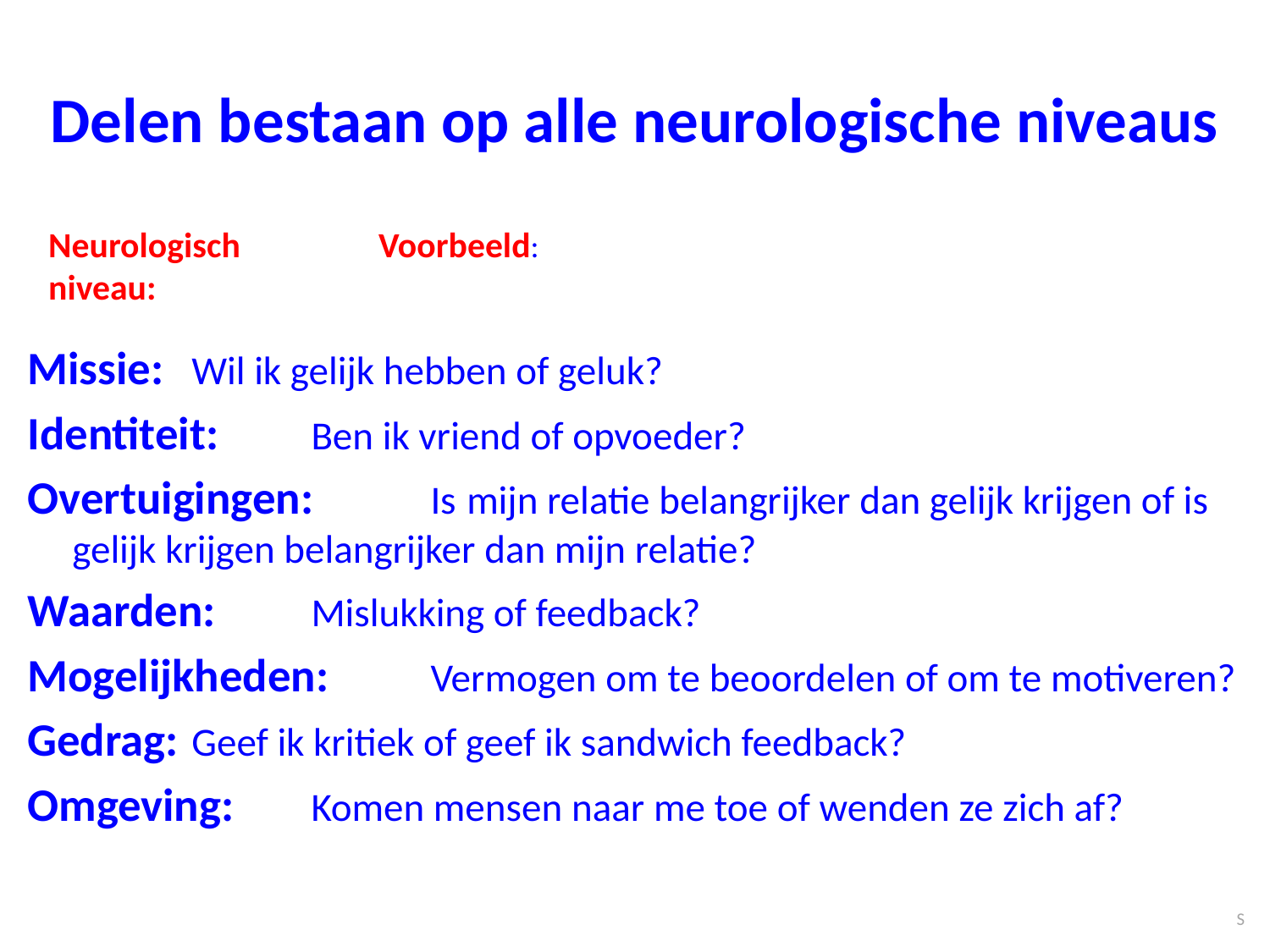

# Delen bestaan op alle neurologische niveaus
Neurologisch
niveau:
Voorbeeld:
Missie:	Wil ik gelijk hebben of geluk?
Identiteit:	Ben ik vriend of opvoeder?
Overtuigingen:	Is mijn relatie belangrijker dan gelijk krijgen of is 	gelijk krijgen belangrijker dan mijn relatie?
Waarden:	Mislukking of feedback?
Mogelijkheden:	Vermogen om te beoordelen of om te motiveren?
Gedrag:	Geef ik kritiek of geef ik sandwich feedback?
Omgeving:	Komen mensen naar me toe of wenden ze zich af?
S